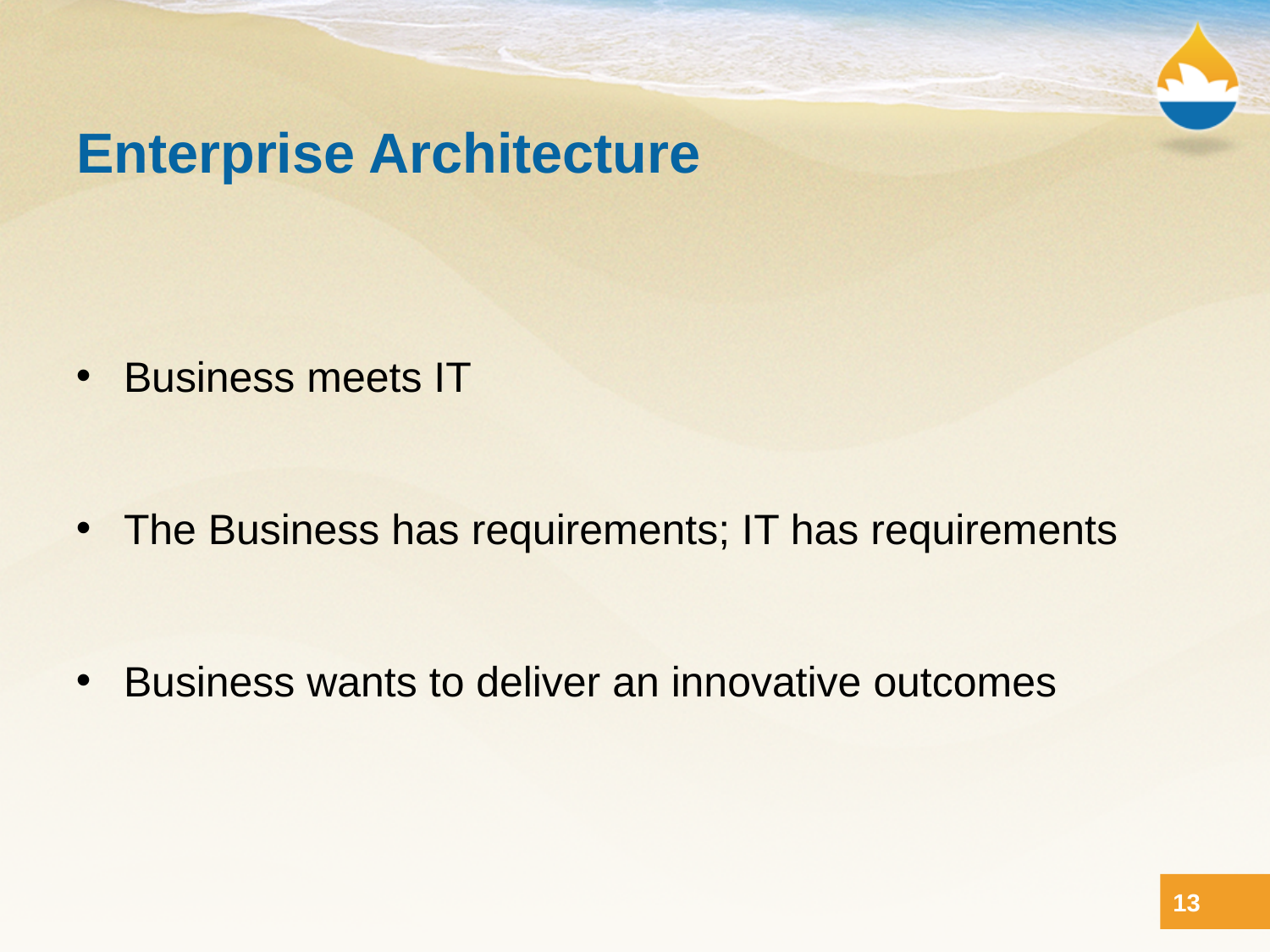

# Enterprise Architecture
Business meets IT
The Business has requirements; IT has requirements
Business wants to deliver an innovative outcomes
13